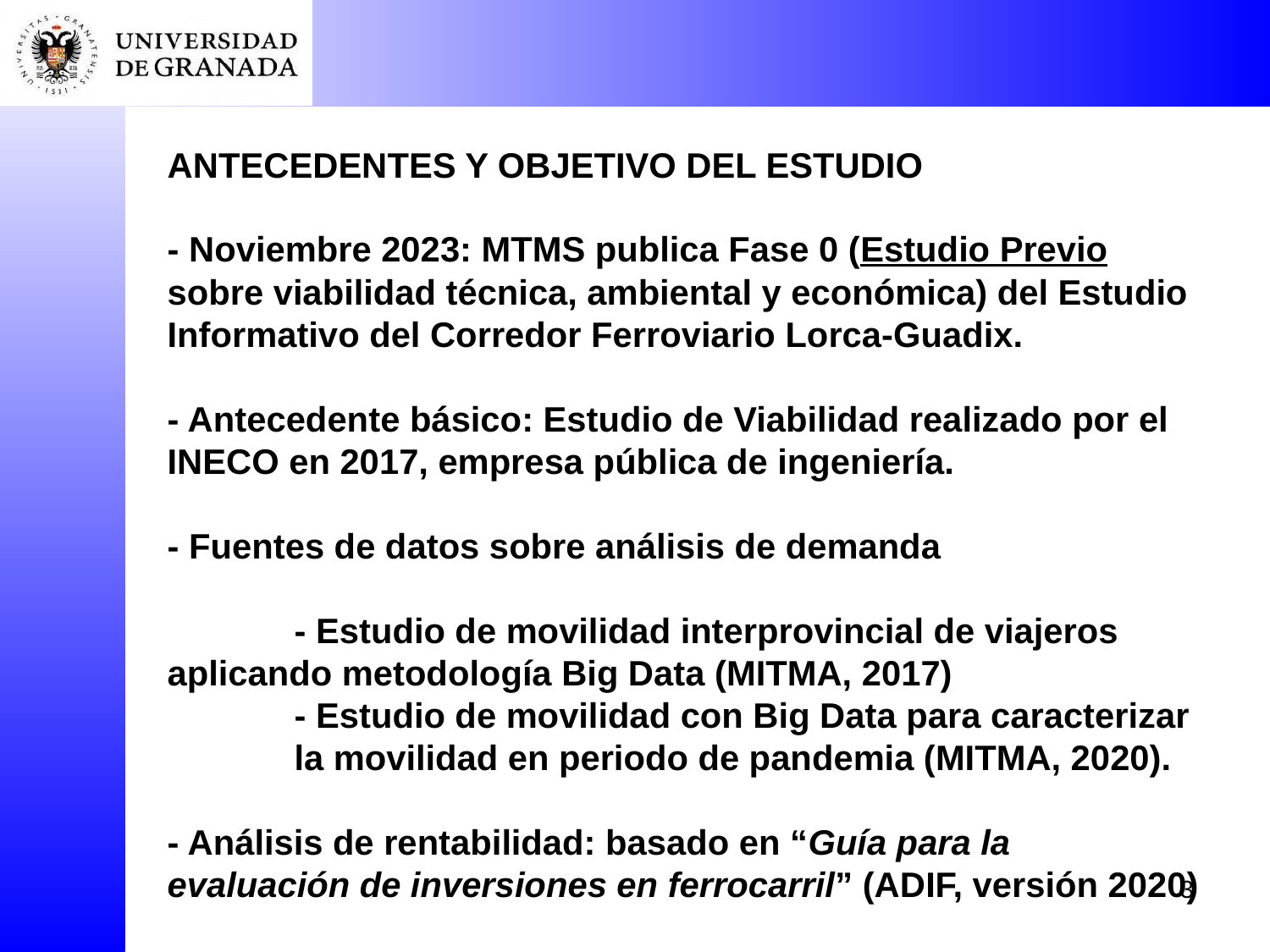

ANTECEDENTES Y OBJETIVO DEL ESTUDIO
- Noviembre 2023: MTMS publica Fase 0 (Estudio Previo sobre viabilidad técnica, ambiental y económica) del Estudio Informativo del Corredor Ferroviario Lorca-Guadix.
- Antecedente básico: Estudio de Viabilidad realizado por el INECO en 2017, empresa pública de ingeniería.
- Fuentes de datos sobre análisis de demanda
	- Estudio de movilidad interprovincial de viajeros 	aplicando metodología Big Data (MITMA, 2017)
	- Estudio de movilidad con Big Data para caracterizar 	la movilidad en periodo de pandemia (MITMA, 2020).
- Análisis de rentabilidad: basado en “Guía para la evaluación de inversiones en ferrocarril” (ADIF, versión 2020)
3